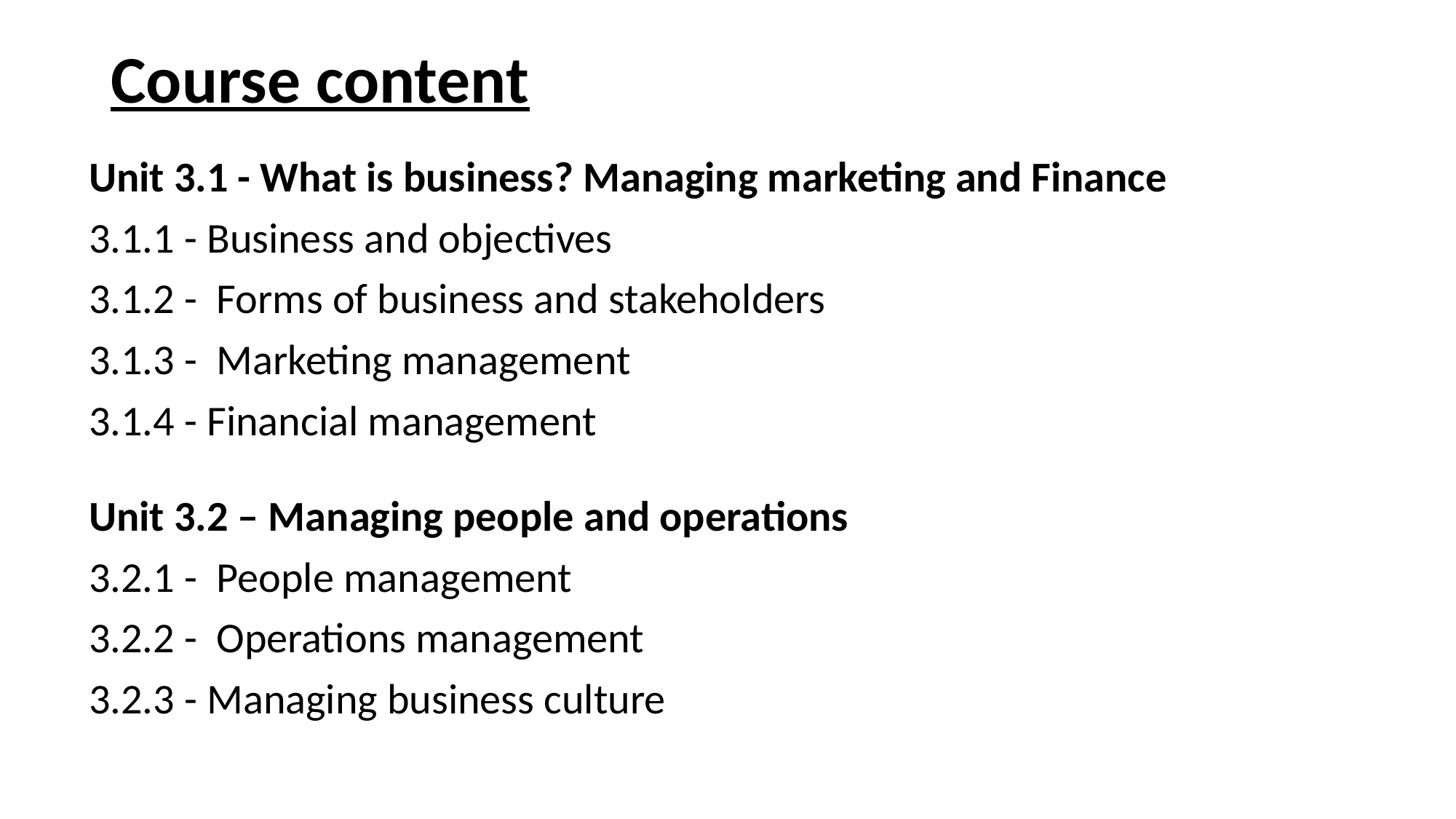

# Course content
Unit 3.1 - What is business? Managing marketing and Finance
3.1.1 - Business and objectives
3.1.2 -  Forms of business and stakeholders
3.1.3 -  Marketing management
3.1.4 - Financial management

Unit 3.2 – Managing people and operations
3.2.1 -  People management
3.2.2 -  Operations management
3.2.3 - Managing business culture